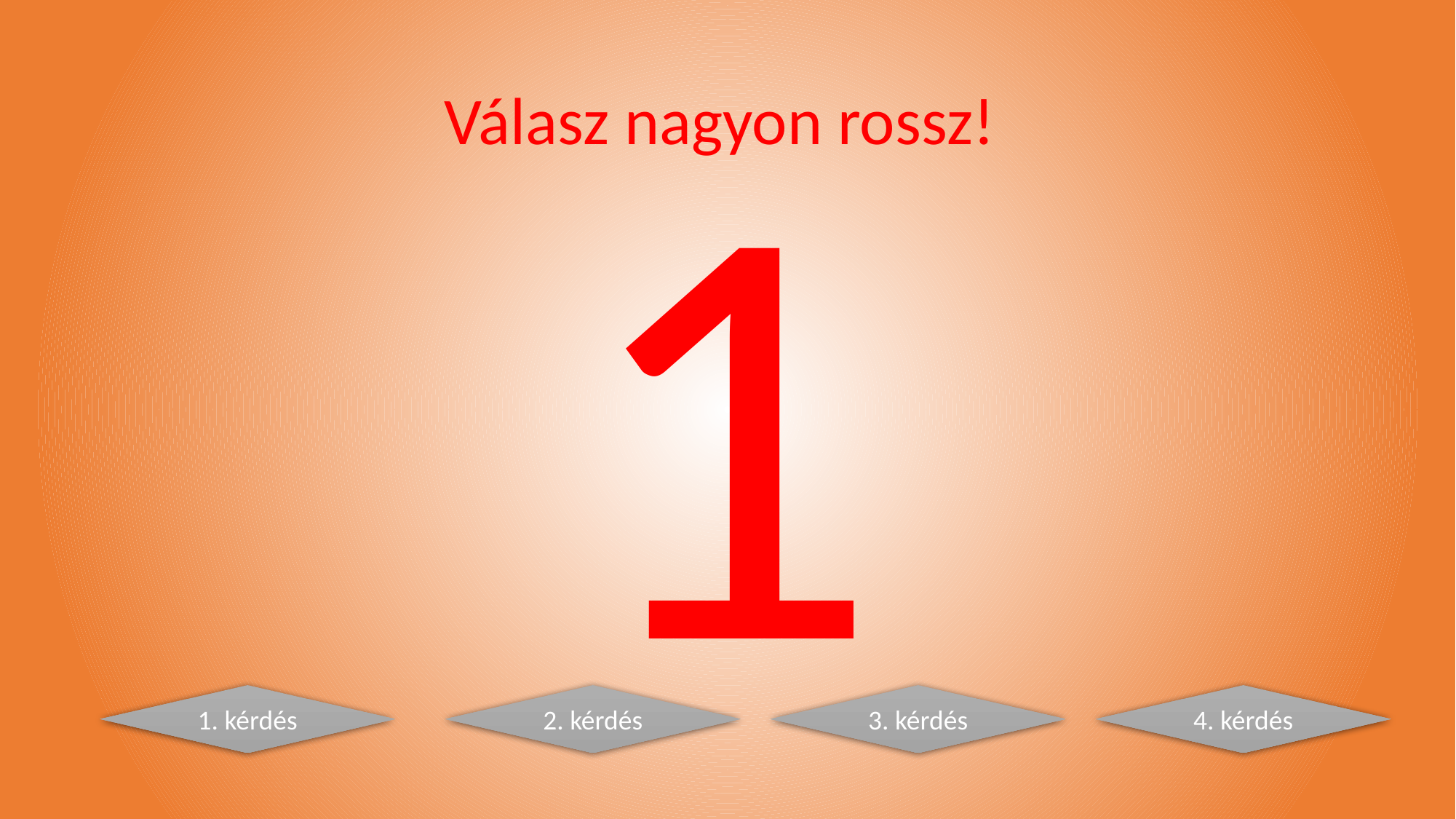

# Válasz nagyon rossz!
1
2. kérdés
3. kérdés
4. kérdés
1. kérdés